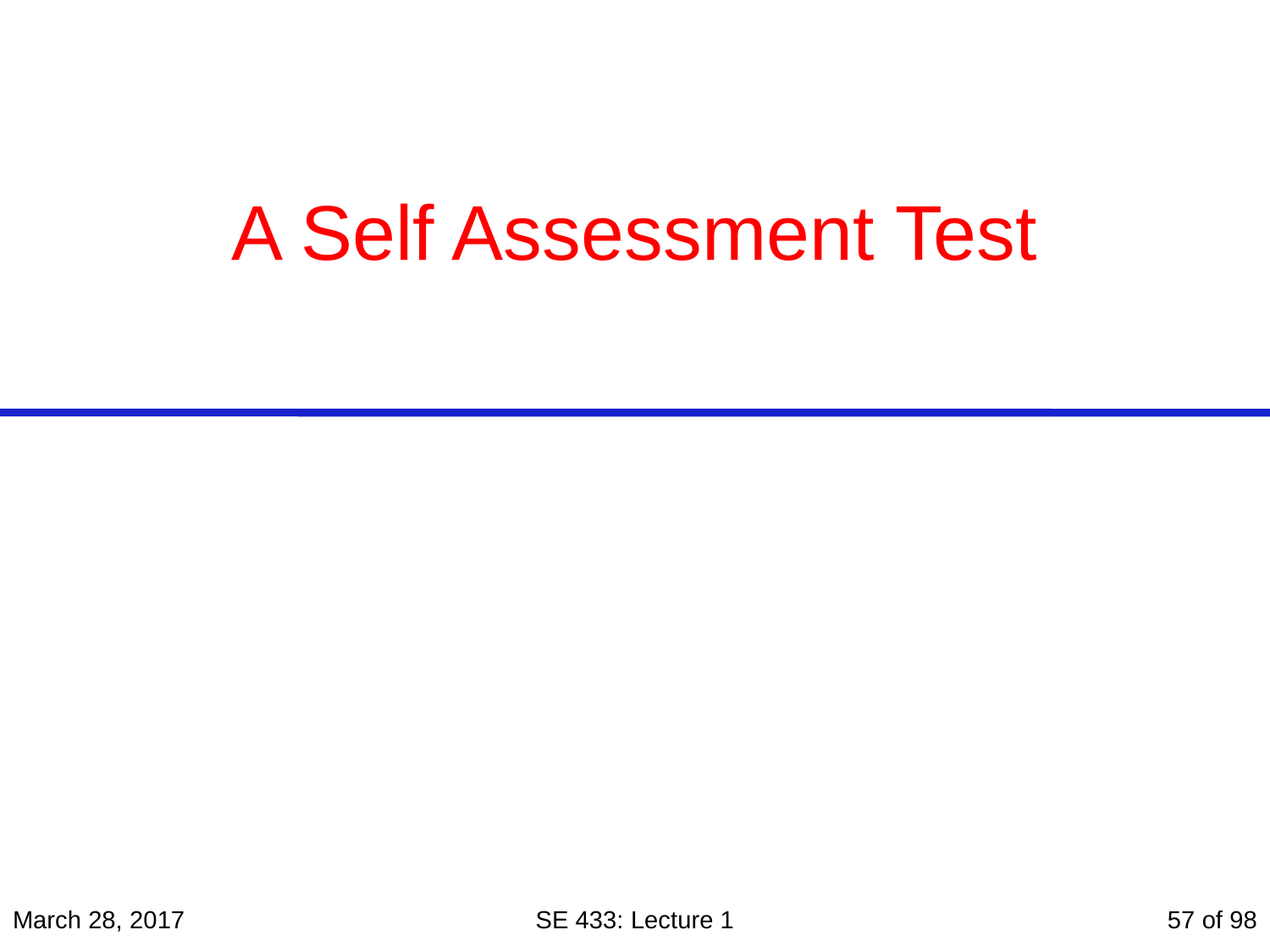

# A Self Assessment Test

March 28, 2017
SE 433: Lecture 1
57 of 98